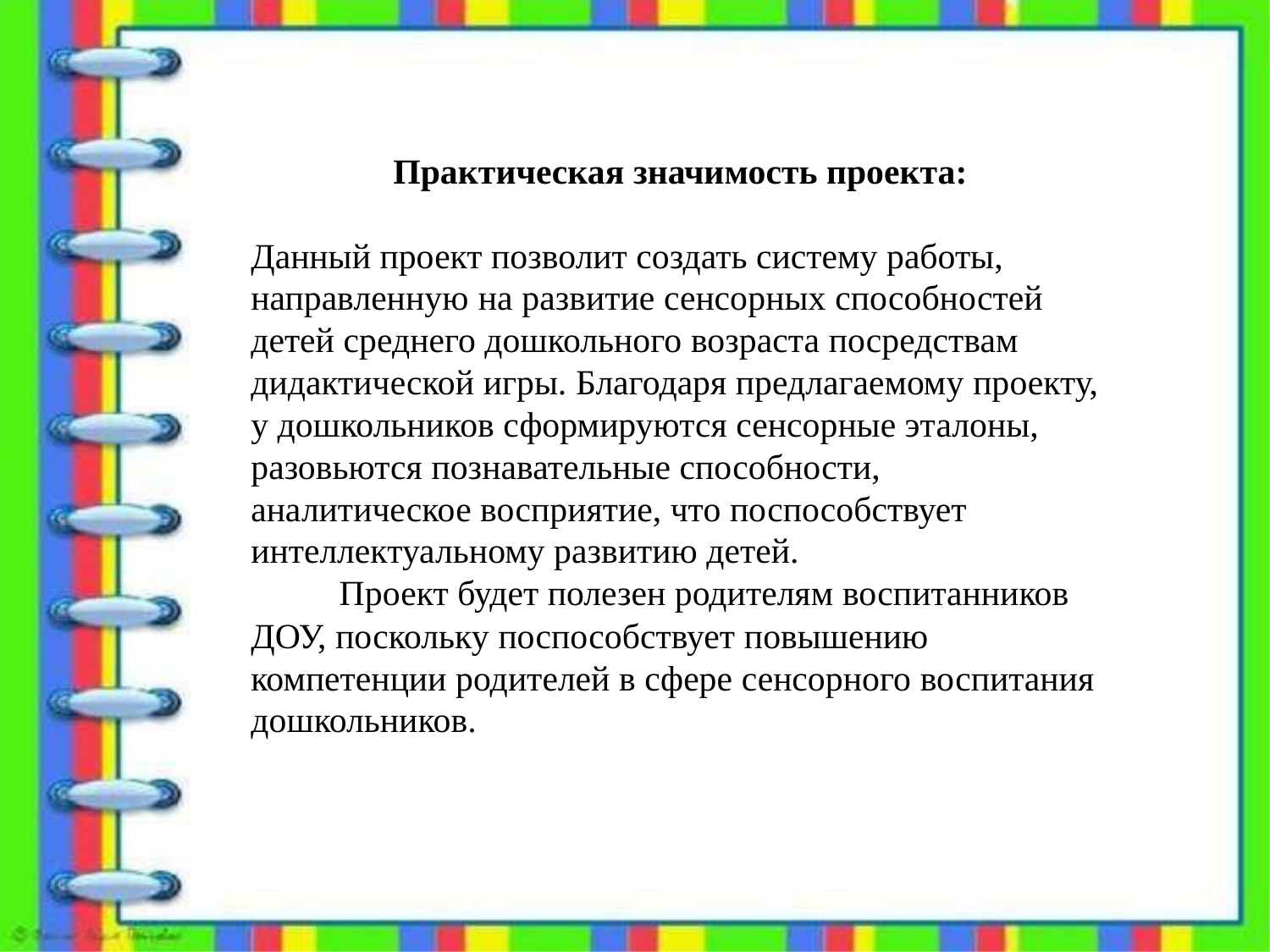

Практическая значимость проекта:
Данный проект позволит создать систему работы,
направленную на развитие сенсорных способностей
детей среднего дошкольного возраста посредствам
дидактической игры. Благодаря предлагаемому проекту,
у дошкольников сформируются сенсорные эталоны,
разовьются познавательные способности,
аналитическое восприятие, что поспособствует
интеллектуальному развитию детей.
Проект будет полезен родителям воспитанников
ДОУ, поскольку поспособствует повышению
компетенции родителей в сфере сенсорного воспитания
дошкольников.